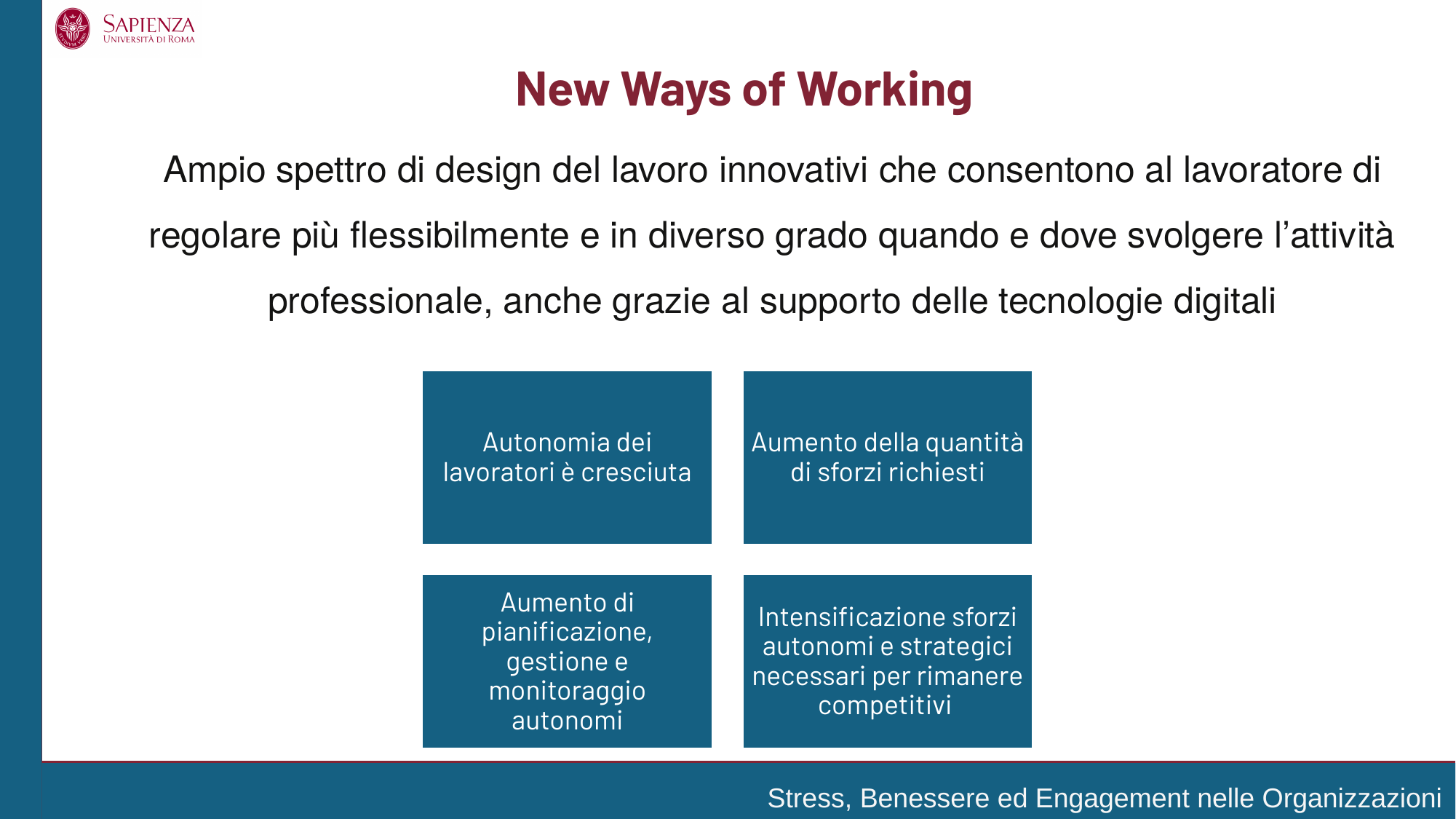

New Ways of Working
Ampio spettro di design del lavoro innovativi che consentono al lavoratore di regolare più flessibilmente e in diverso grado quando e dove svolgere l’attività professionale, anche grazie al supporto delle tecnologie digitali

Autonomia dei lavoratori è cresciuta
Aumento della quantità di sforzi richiesti
Aumento di pianificazione, gestione e monitoraggio autonomi
Intensificazione sforzi autonomi e strategici necessari per rimanere competitivi